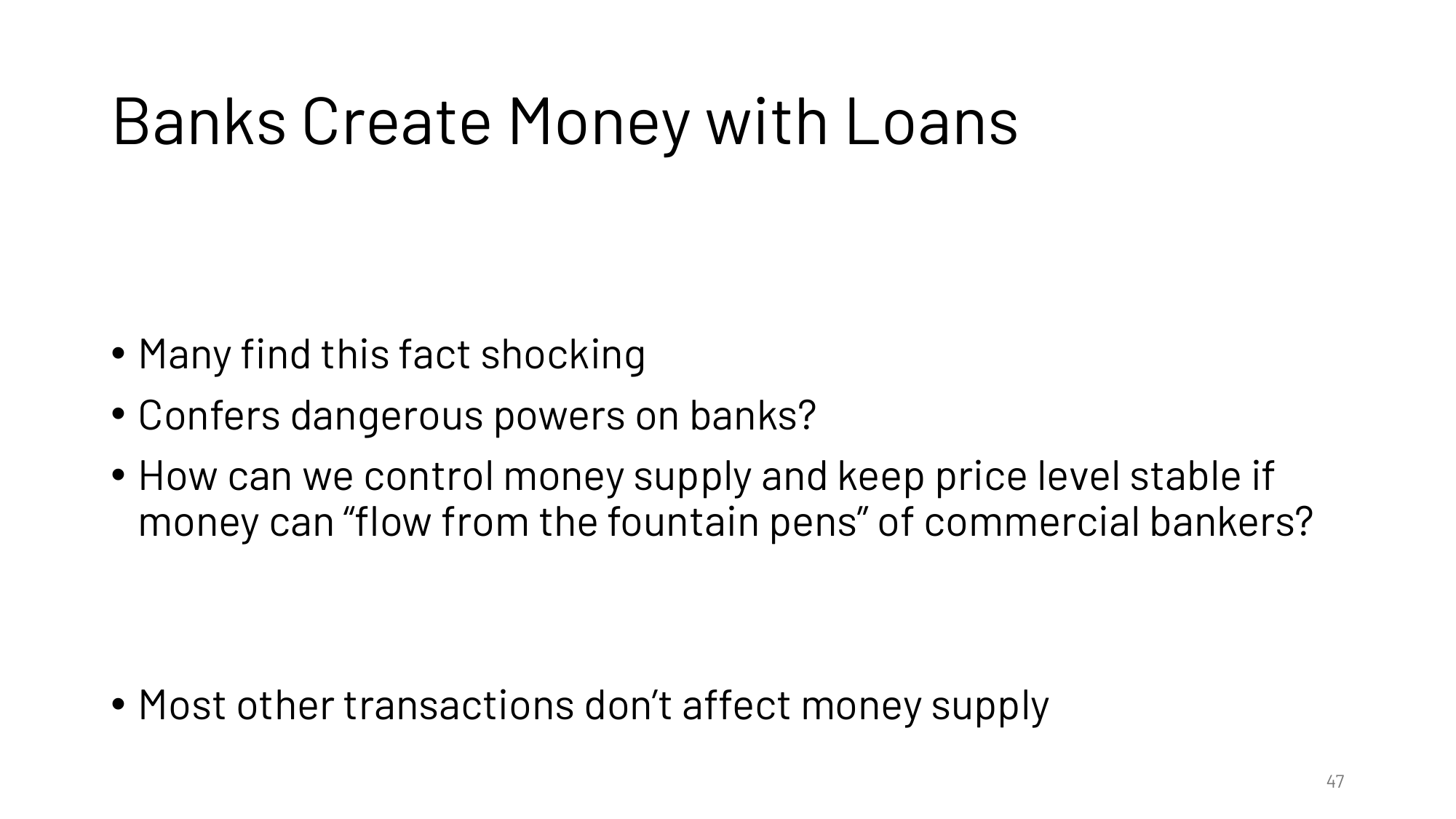

# Banks Create Money with Loans
Many find this fact shocking
Confers dangerous powers on banks?
How can we control money supply and keep price level stable if money can “flow from the fountain pens” of commercial bankers?

Most other transactions don’t affect money supply
47